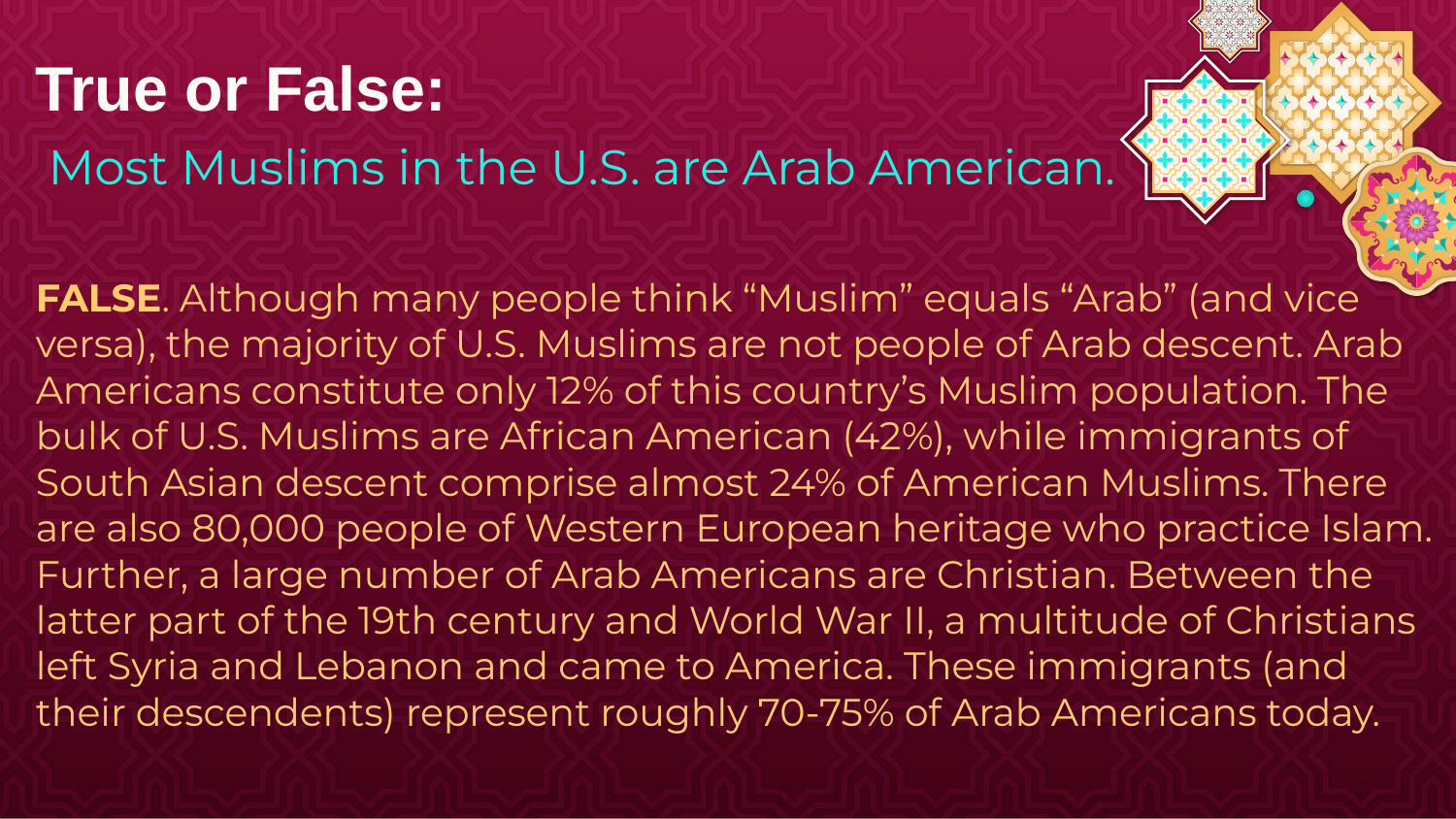

# True or False:
Most Muslims in the U.S. are Arab American.
FALSE. Although many people think “Muslim” equals “Arab” (and vice versa), the majority of U.S. Muslims are not people of Arab descent. Arab Americans constitute only 12% of this country’s Muslim population. The bulk of U.S. Muslims are African American (42%), while immigrants of South Asian descent comprise almost 24% of American Muslims. There are also 80,000 people of Western European heritage who practice Islam. Further, a large number of Arab Americans are Christian. Between the latter part of the 19th century and World War II, a multitude of Christians left Syria and Lebanon and came to America. These immigrants (and their descendents) represent roughly 70-75% of Arab Americans today.